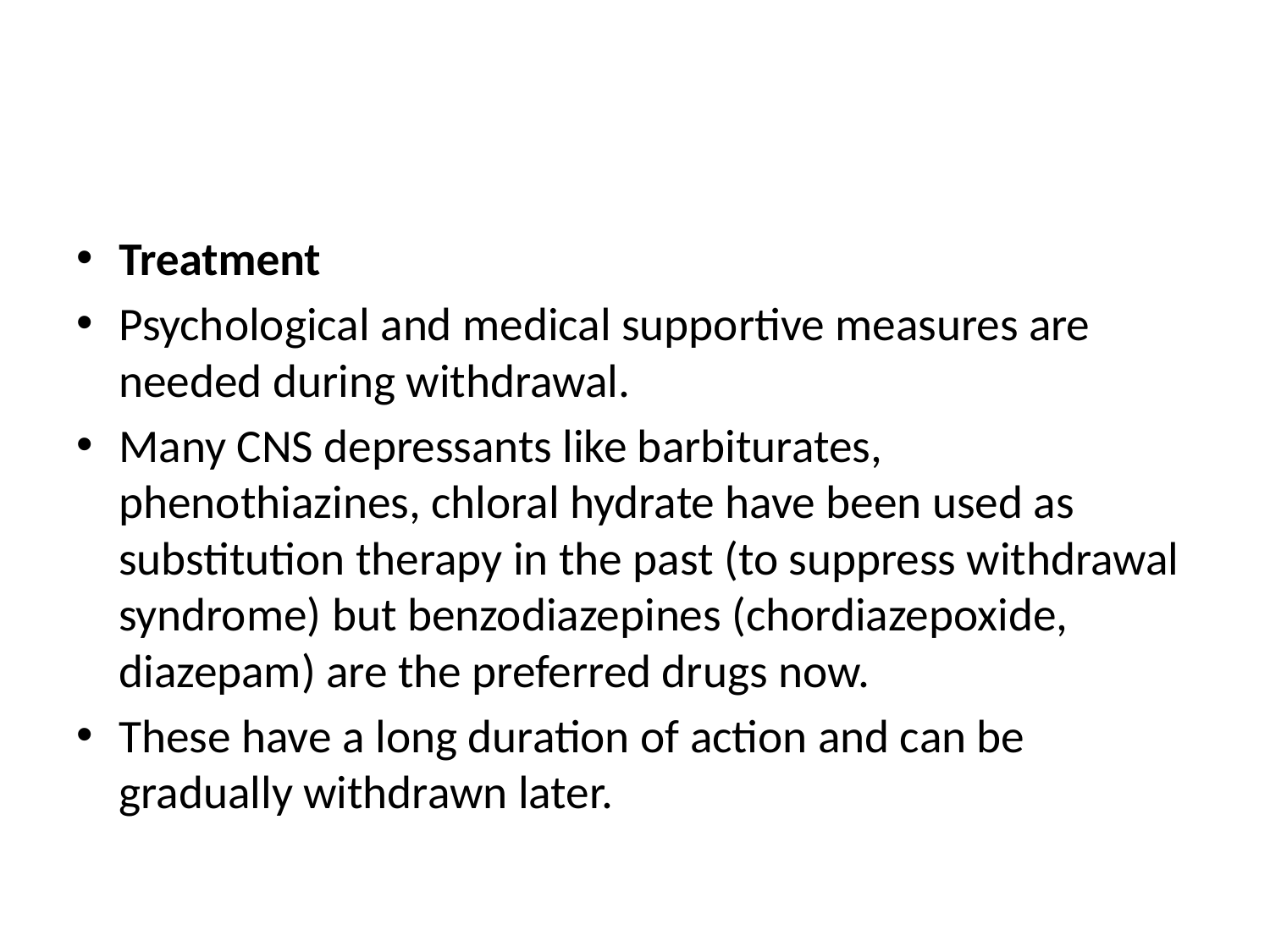

#
Treatment
Psychological and medical supportive measures are needed during withdrawal.
Many CNS depressants like barbiturates, phenothiazines, chloral hydrate have been used as substitution therapy in the past (to suppress withdrawal syndrome) but benzodiazepines (chordiazepoxide, diazepam) are the preferred drugs now.
These have a long duration of action and can be gradually withdrawn later.